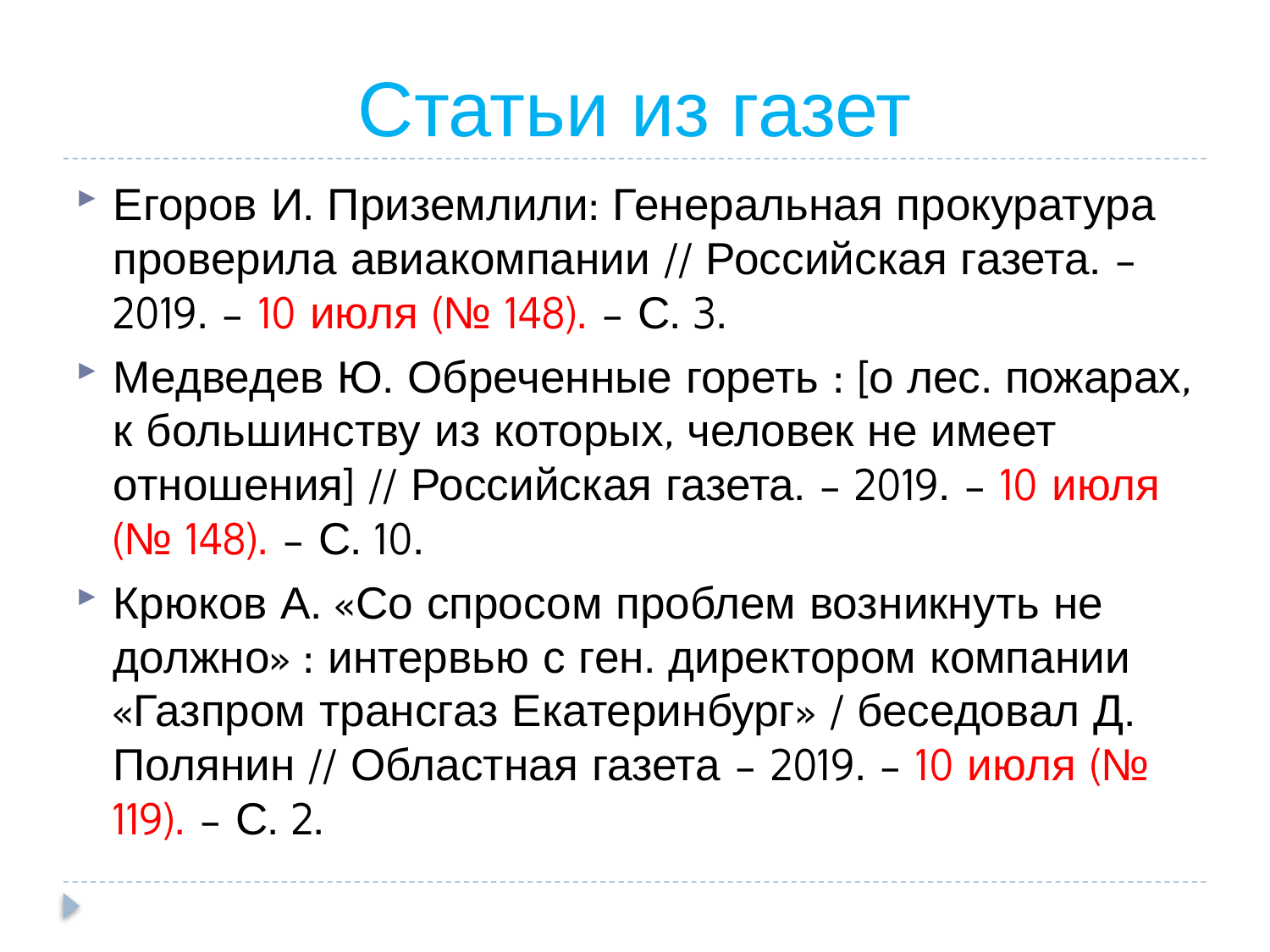

# Статьи из газет
Егоров И. Приземлили: Генеральная прокуратура проверила авиакомпании // Российская газета. – 2019. – 10 июля (№ 148). – С. 3.
Медведев Ю. Обреченные гореть : [о лес. пожарах, к большинству из которых, человек не имеет отношения] // Российская газета. – 2019. – 10 июля (№ 148). – С. 10.
Крюков А. «Со спросом проблем возникнуть не должно» : интервью с ген. директором компании «Газпром трансгаз Екатеринбург» / беседовал Д. Полянин // Областная газета – 2019. – 10 июля (№ 119). – С. 2.